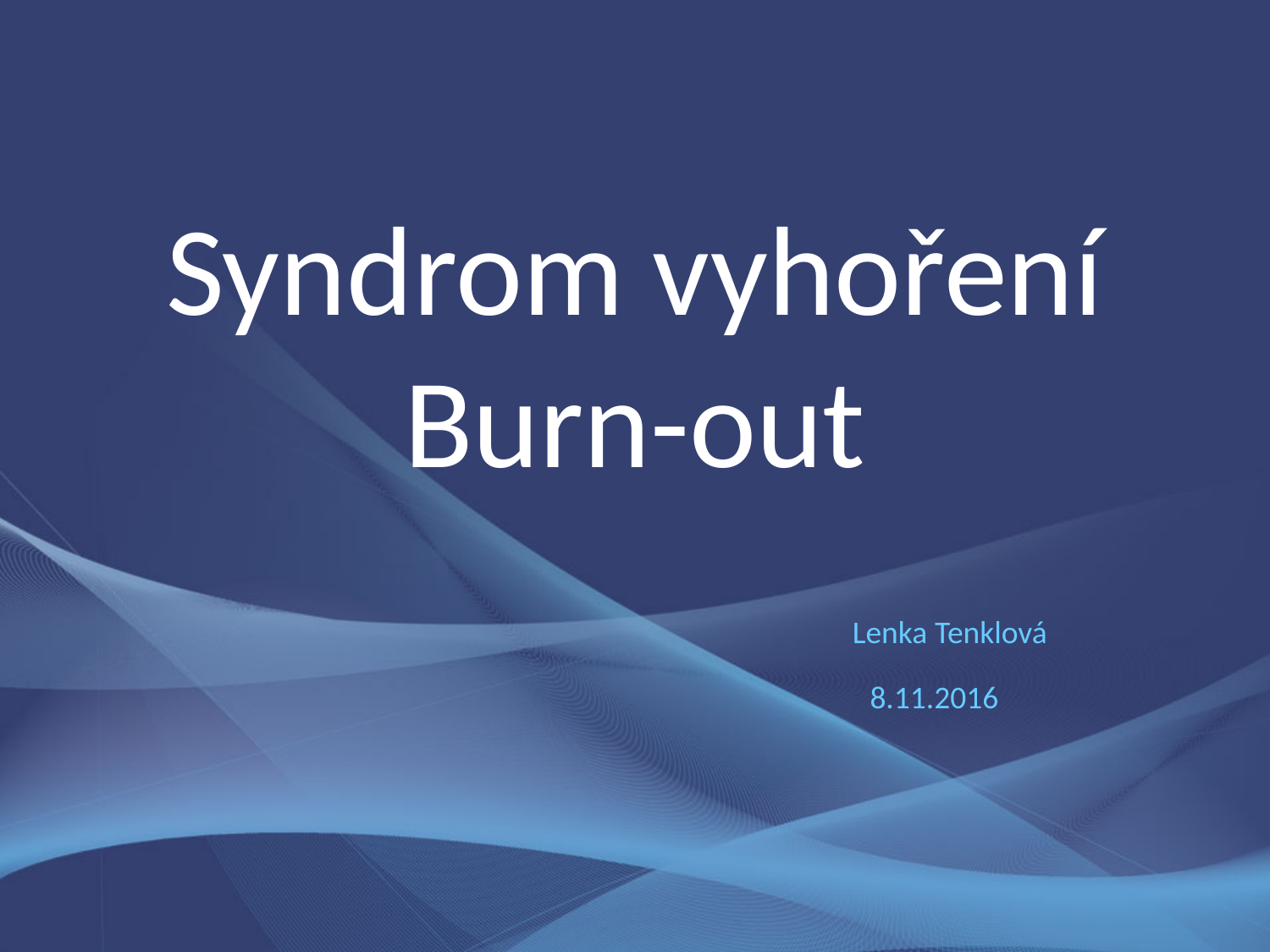

# Syndrom vyhoření Burn-out

Lenka Tenklová
8.11.2016